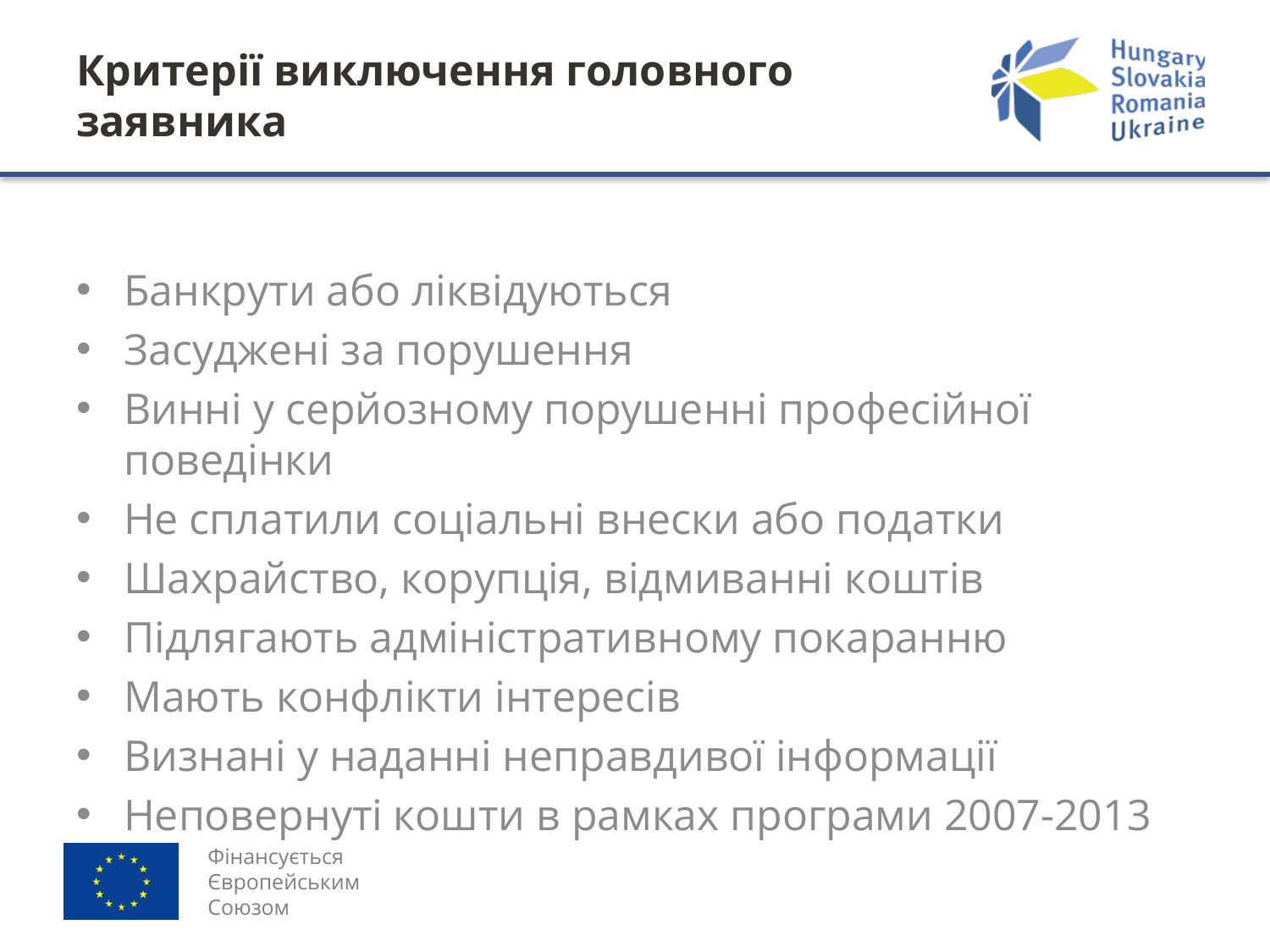

# Критерії виключення головного заявника
Банкрути або ліквідуються
Засуджені за порушення
Винні у серйозному порушенні професійної поведінки
Не сплатили соціальні внески або податки
Шахрайство, корупція, відмиванні коштів
Підлягають адміністративному покаранню
Мають конфлікти інтересів
Визнані у наданні неправдивої інформації
Неповернуті кошти в рамках програми 2007-2013